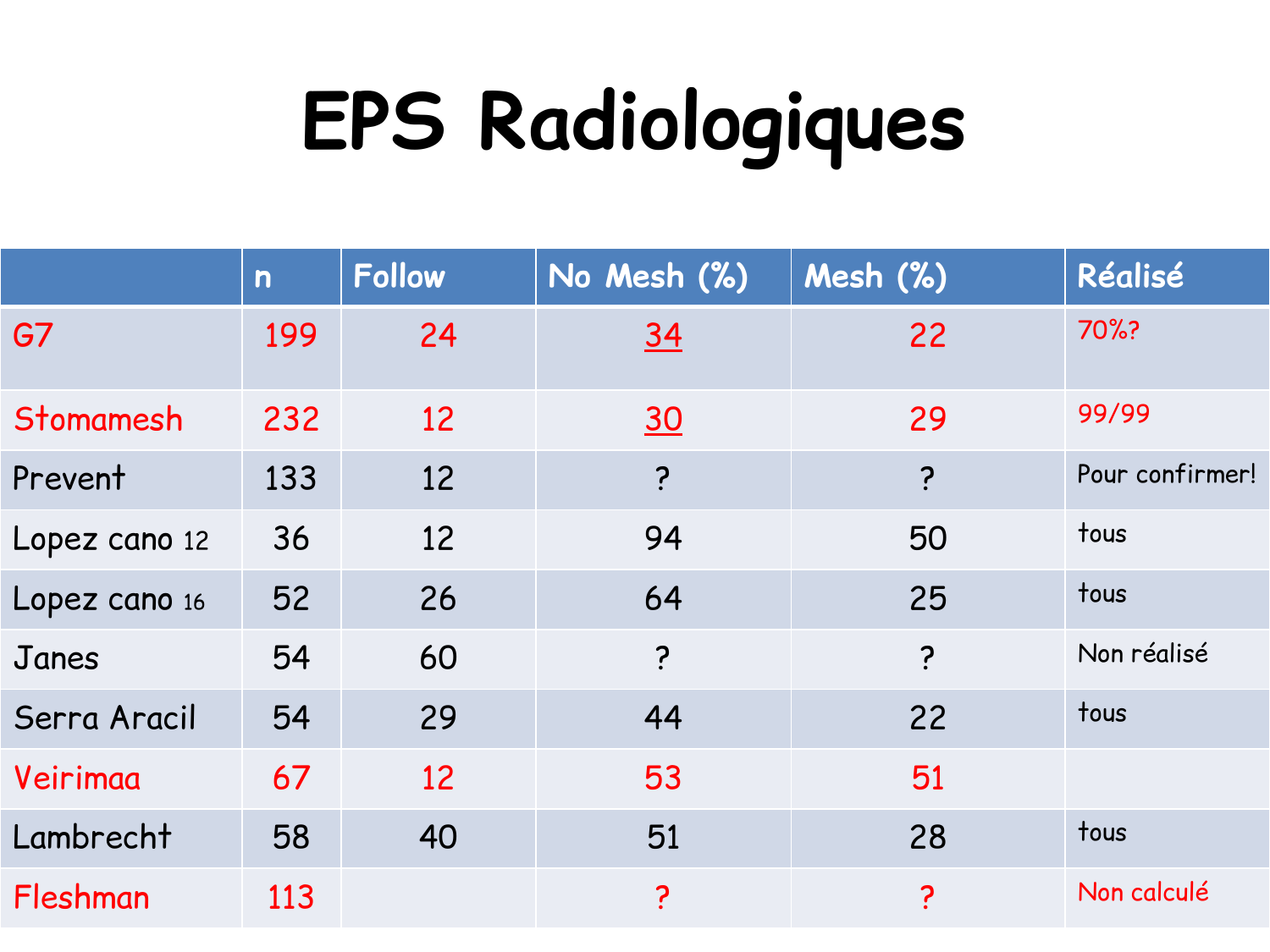

# EPS Radiologiques
|  | n | Follow | No Mesh (%) | Mesh (%) | Réalisé |
| --- | --- | --- | --- | --- | --- |
| G7 | 199 | 24 | 34 | 22 | 70%? |
| Stomamesh | 232 | 12 | 30 | 29 | 99/99 |
| Prevent | 133 | 12 | ? | ? | Pour confirmer! |
| Lopez cano 12 | 36 | 12 | 94 | 50 | tous |
| Lopez cano 16 | 52 | 26 | 64 | 25 | tous |
| Janes | 54 | 60 | ? | ? | Non réalisé |
| Serra Aracil | 54 | 29 | 44 | 22 | tous |
| Veirimaa | 67 | 12 | 53 | 51 |  |
| Lambrecht | 58 | 40 | 51 | 28 | tous |
| Fleshman | 113 |  | ? | ? | Non calculé |